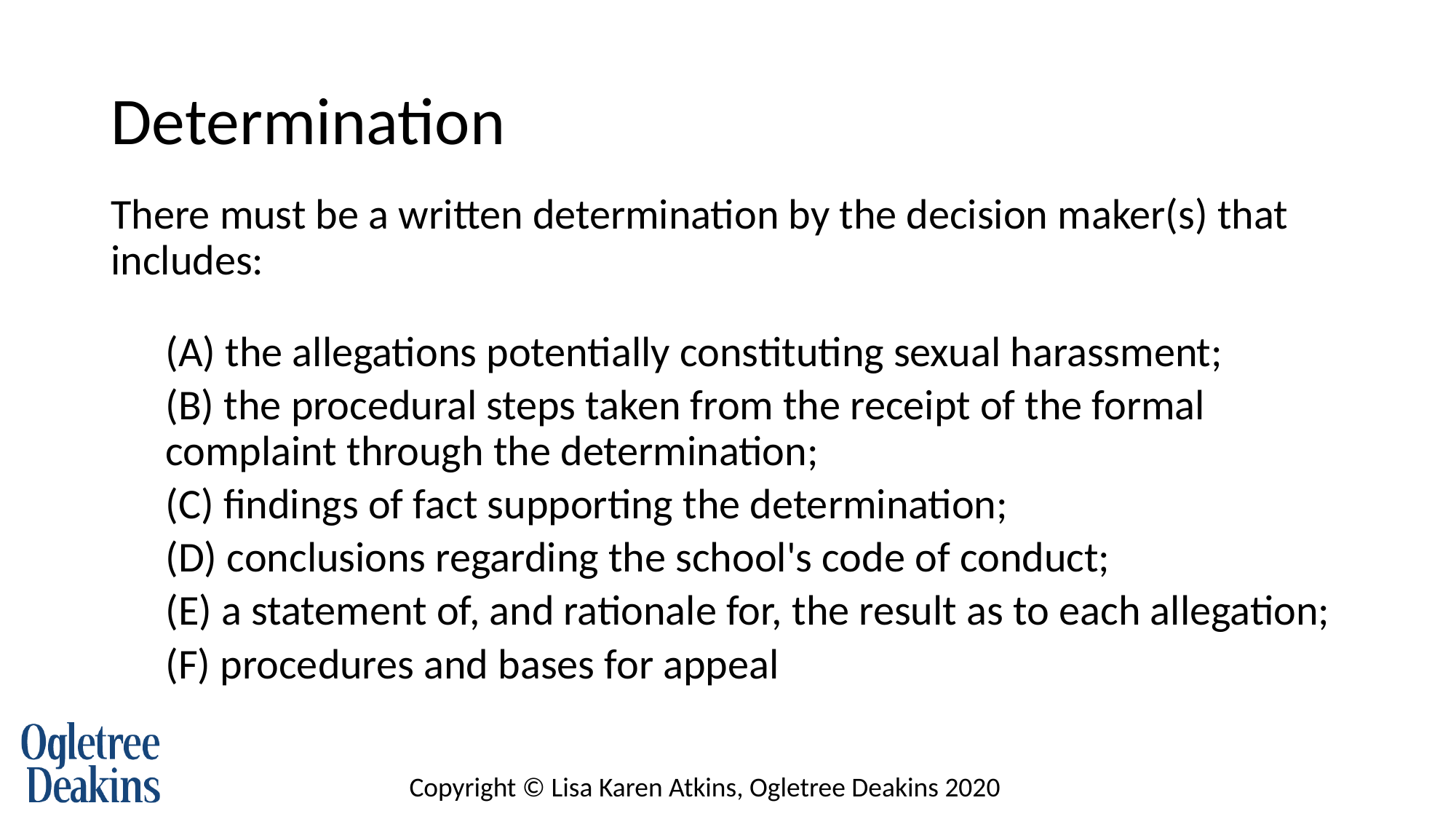

# Determination
There must be a written determination by the decision maker(s) that includes:

(A) the allegations potentially constituting sexual harassment;
(B) the procedural steps taken from the receipt of the formal complaint through the determination;
(C) findings of fact supporting the determination;
(D) conclusions regarding the school's code of conduct;
(E) a statement of, and rationale for, the result as to each allegation;
(F) procedures and bases for appeal